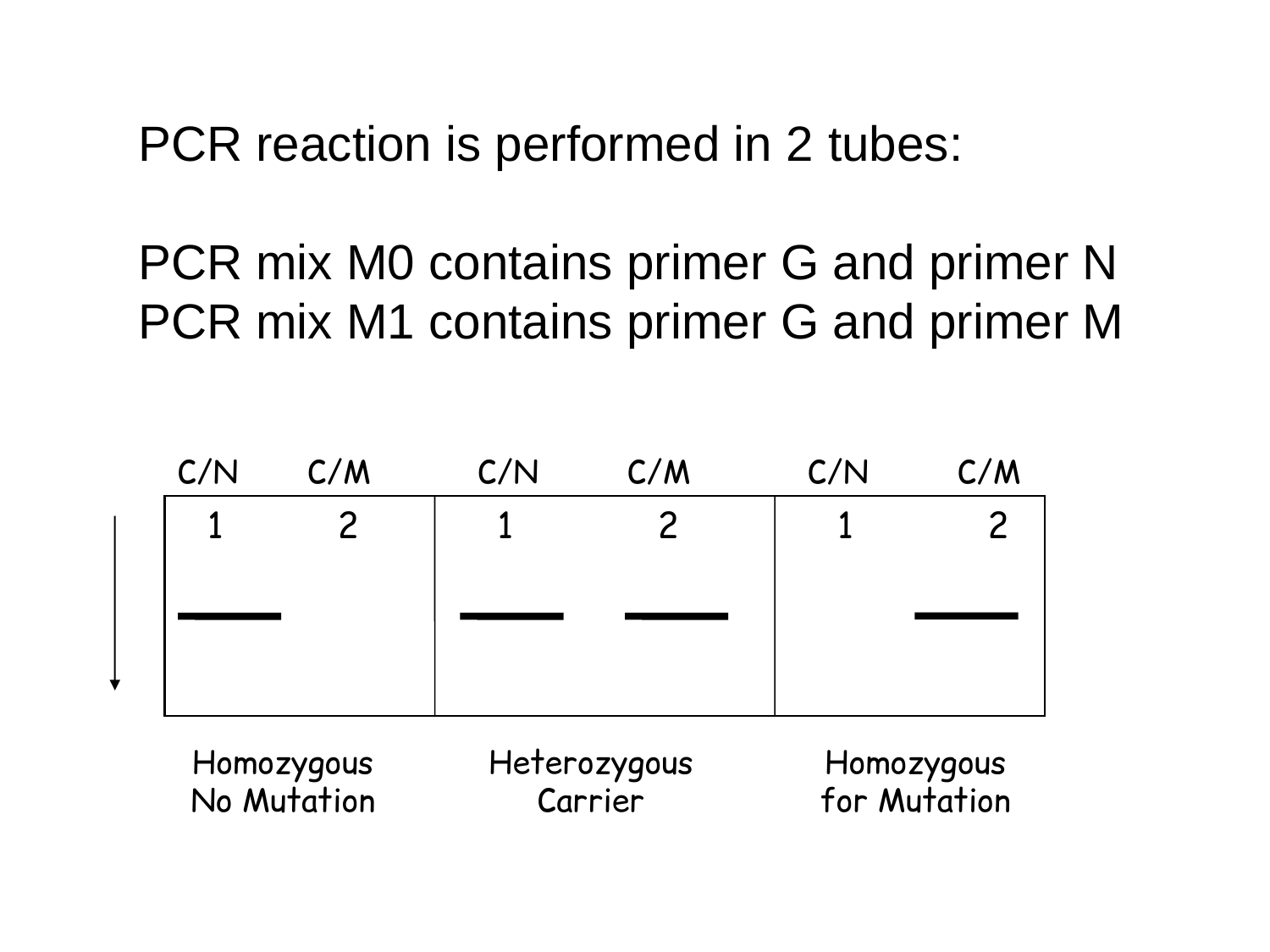

PCR reaction is performed in 2 tubes:

PCR mix M0 contains primer G and primer N
PCR mix M1 contains primer G and primer M

C/N
C/M
C/N
C/M
C/N
C/M

1
2

1
2

1
2

Homozygous
No Mutation
Heterozygous
Carrier
Homozygous
for Mutation